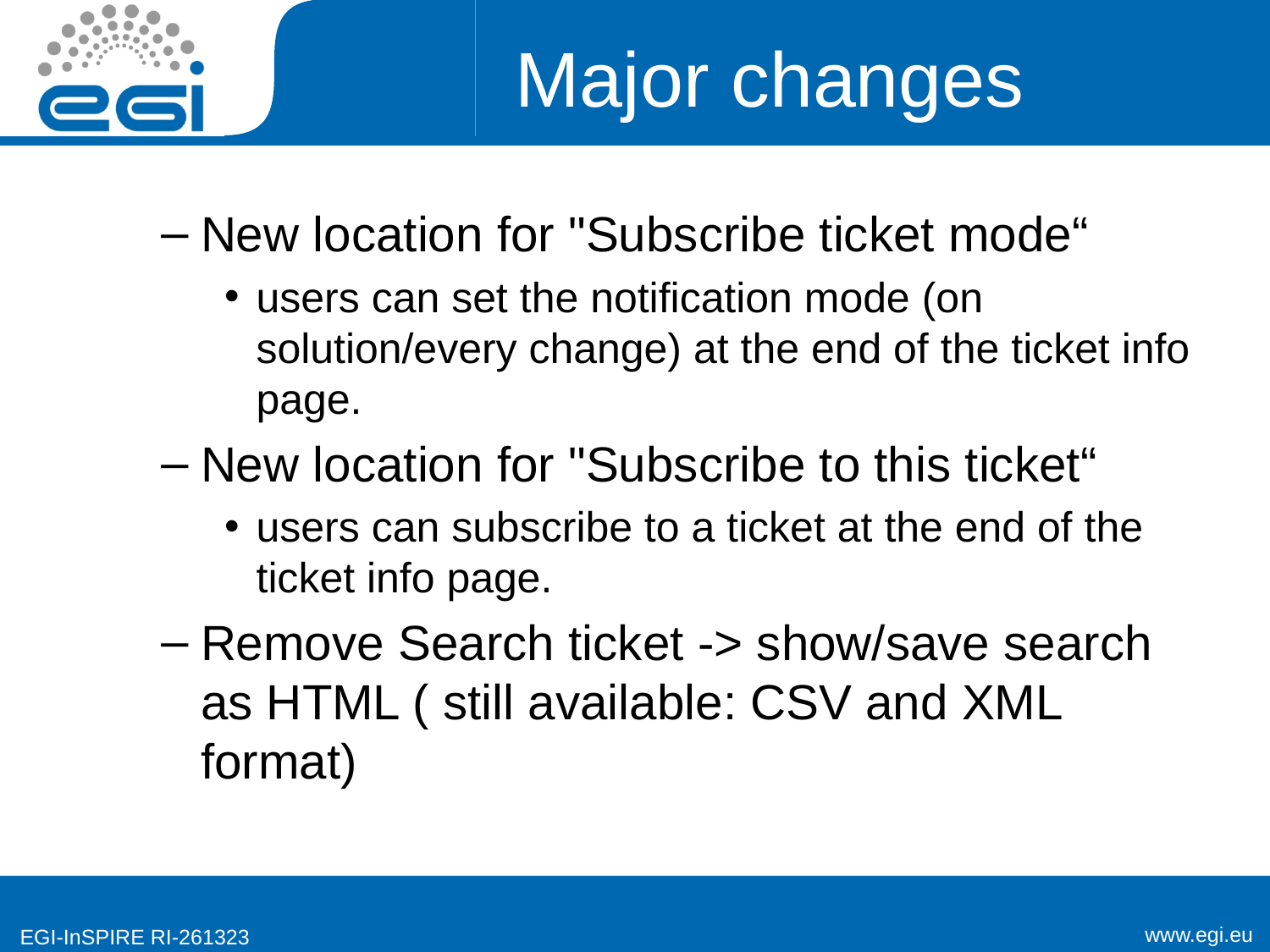

# Major changes
New location for "Subscribe ticket mode“
users can set the notification mode (on solution/every change) at the end of the ticket info page.
New location for "Subscribe to this ticket“
users can subscribe to a ticket at the end of the ticket info page.
Remove Search ticket -> show/save search as HTML ( still available: CSV and XML format)